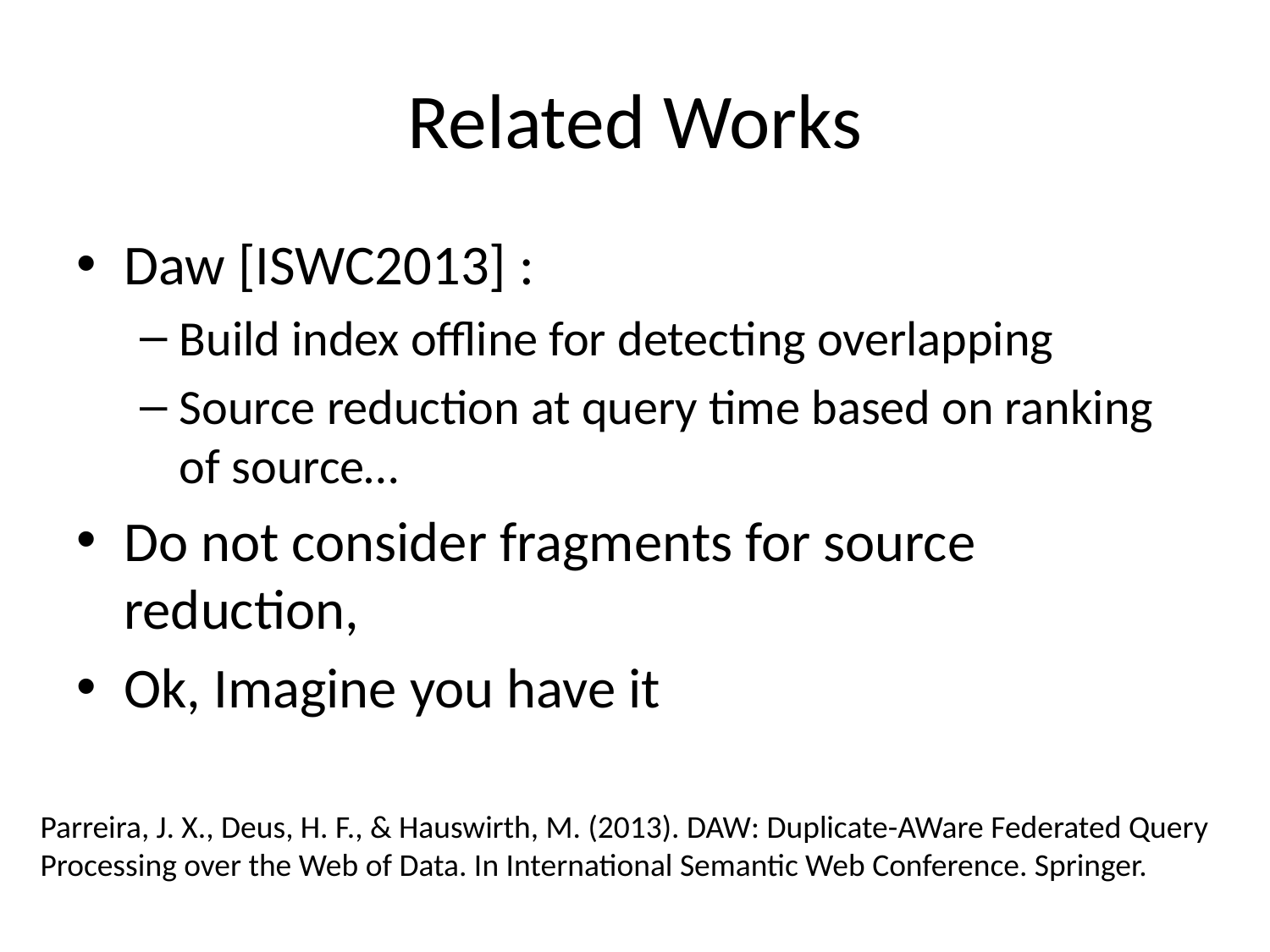

# Related Works
Daw [ISWC2013] :
Build index offline for detecting overlapping
Source reduction at query time based on ranking of source…
Do not consider fragments for source reduction,
Ok, Imagine you have it
Parreira, J. X., Deus, H. F., & Hauswirth, M. (2013). DAW: Duplicate-AWare Federated Query Processing over the Web of Data. In International Semantic Web Conference. Springer.